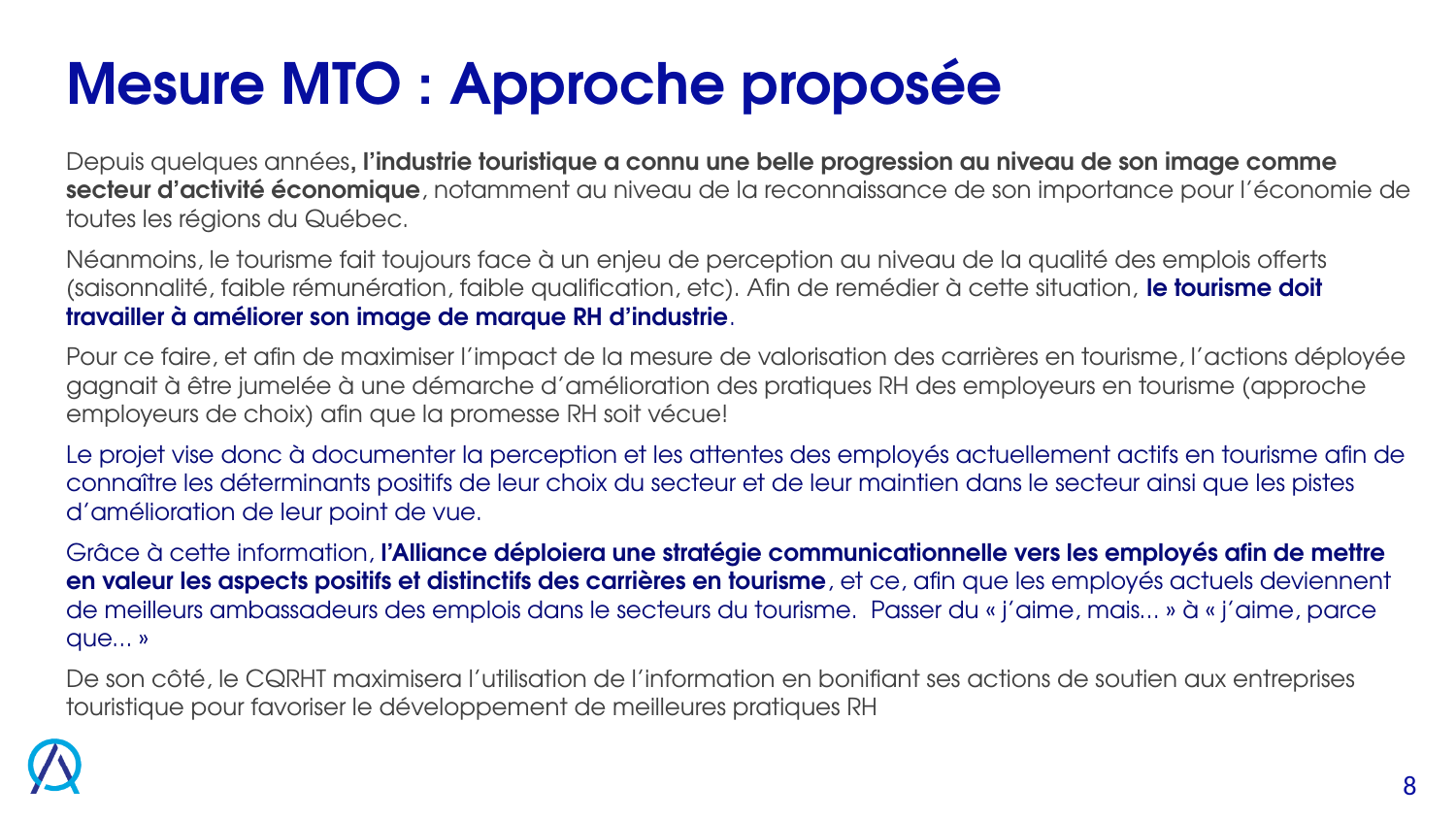

# Mesure MTO : Approche proposée
Depuis quelques années, l’industrie touristique a connu une belle progression au niveau de son image comme secteur d’activité économique, notamment au niveau de la reconnaissance de son importance pour l’économie de toutes les régions du Québec.
Néanmoins, le tourisme fait toujours face à un enjeu de perception au niveau de la qualité des emplois offerts (saisonnalité, faible rémunération, faible qualification, etc). Afin de remédier à cette situation, le tourisme doit travailler à améliorer son image de marque RH d’industrie.
Pour ce faire, et afin de maximiser l’impact de la mesure de valorisation des carrières en tourisme, l’actions déployée gagnait à être jumelée à une démarche d’amélioration des pratiques RH des employeurs en tourisme (approche employeurs de choix) afin que la promesse RH soit vécue!
Le projet vise donc à documenter la perception et les attentes des employés actuellement actifs en tourisme afin de connaître les déterminants positifs de leur choix du secteur et de leur maintien dans le secteur ainsi que les pistes d’amélioration de leur point de vue.
Grâce à cette information, l’Alliance déploiera une stratégie communicationnelle vers les employés afin de mettre en valeur les aspects positifs et distinctifs des carrières en tourisme, et ce, afin que les employés actuels deviennent de meilleurs ambassadeurs des emplois dans le secteurs du tourisme.  Passer du « j’aime, mais… » à « j’aime, parce que… »
De son côté, le CQRHT maximisera l’utilisation de l’information en bonifiant ses actions de soutien aux entreprises touristique pour favoriser le développement de meilleures pratiques RH
8